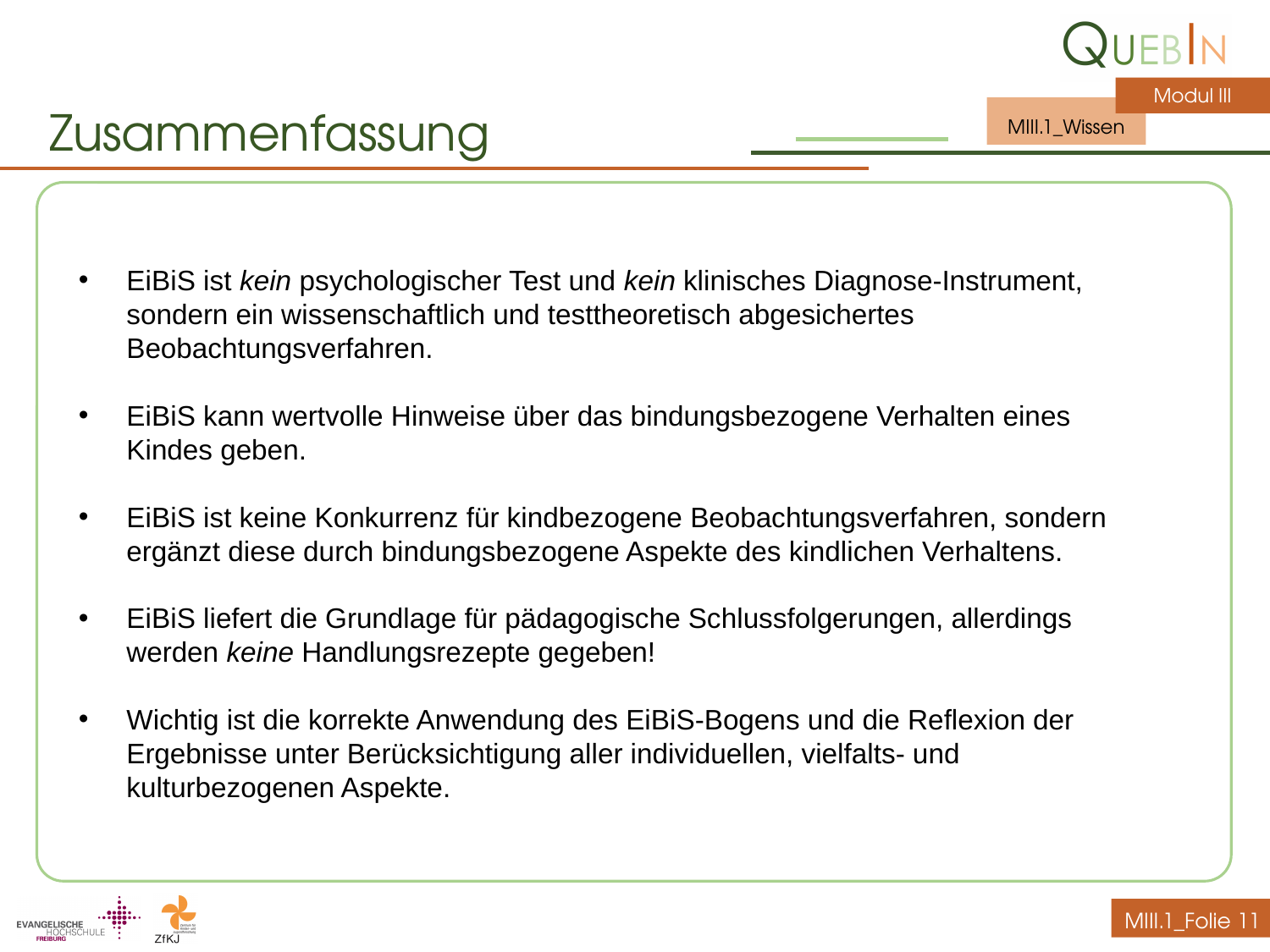

# Zusammenfassung
EiBiS ist kein psychologischer Test und kein klinisches Diagnose-Instrument, sondern ein wissenschaftlich und testtheoretisch abgesichertes Beobachtungsverfahren.

EiBiS kann wertvolle Hinweise über das bindungsbezogene Verhalten eines Kindes geben.

EiBiS ist keine Konkurrenz für kindbezogene Beobachtungsverfahren, sondern ergänzt diese durch bindungsbezogene Aspekte des kindlichen Verhaltens.

EiBiS liefert die Grundlage für pädagogische Schlussfolgerungen, allerdings werden keine Handlungsrezepte gegeben!

Wichtig ist die korrekte Anwendung des EiBiS-Bogens und die Reflexion der Ergebnisse unter Berücksichtigung aller individuellen, vielfalts- und kulturbezogenen Aspekte.
MIII.1_Folie 11